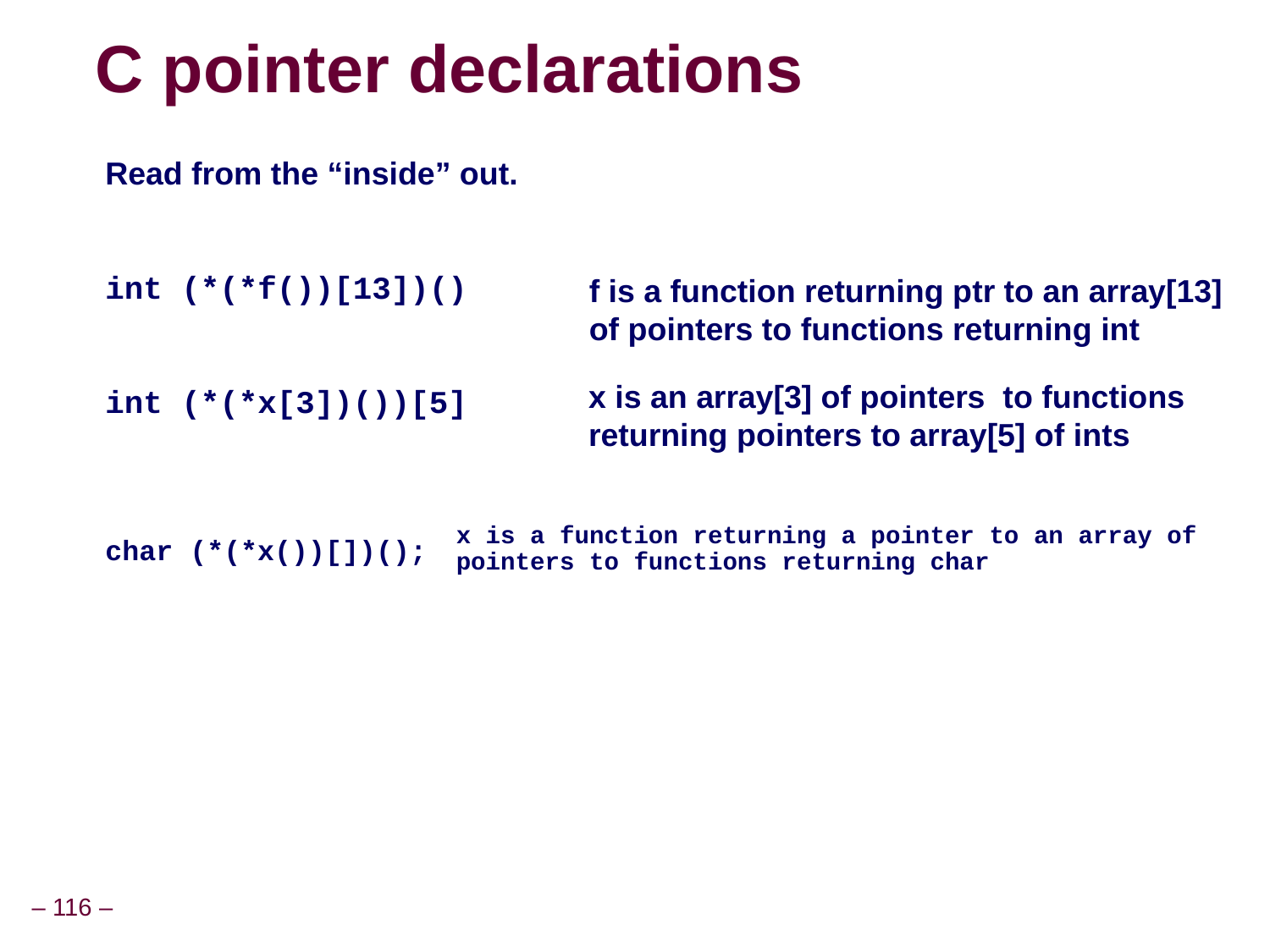

C pointer declarations
Read from the “inside” out.

int (*(*f())[13])()

int (*(*x[3])())[5]

char (*(*x())[])();
f is a function returning ptr to an array[13]
of pointers to functions returning int
x is an array[3] of pointers  to functions
returning pointers to array[5] of ints
x is a function returning a pointer to an array of
pointers to functions returning char